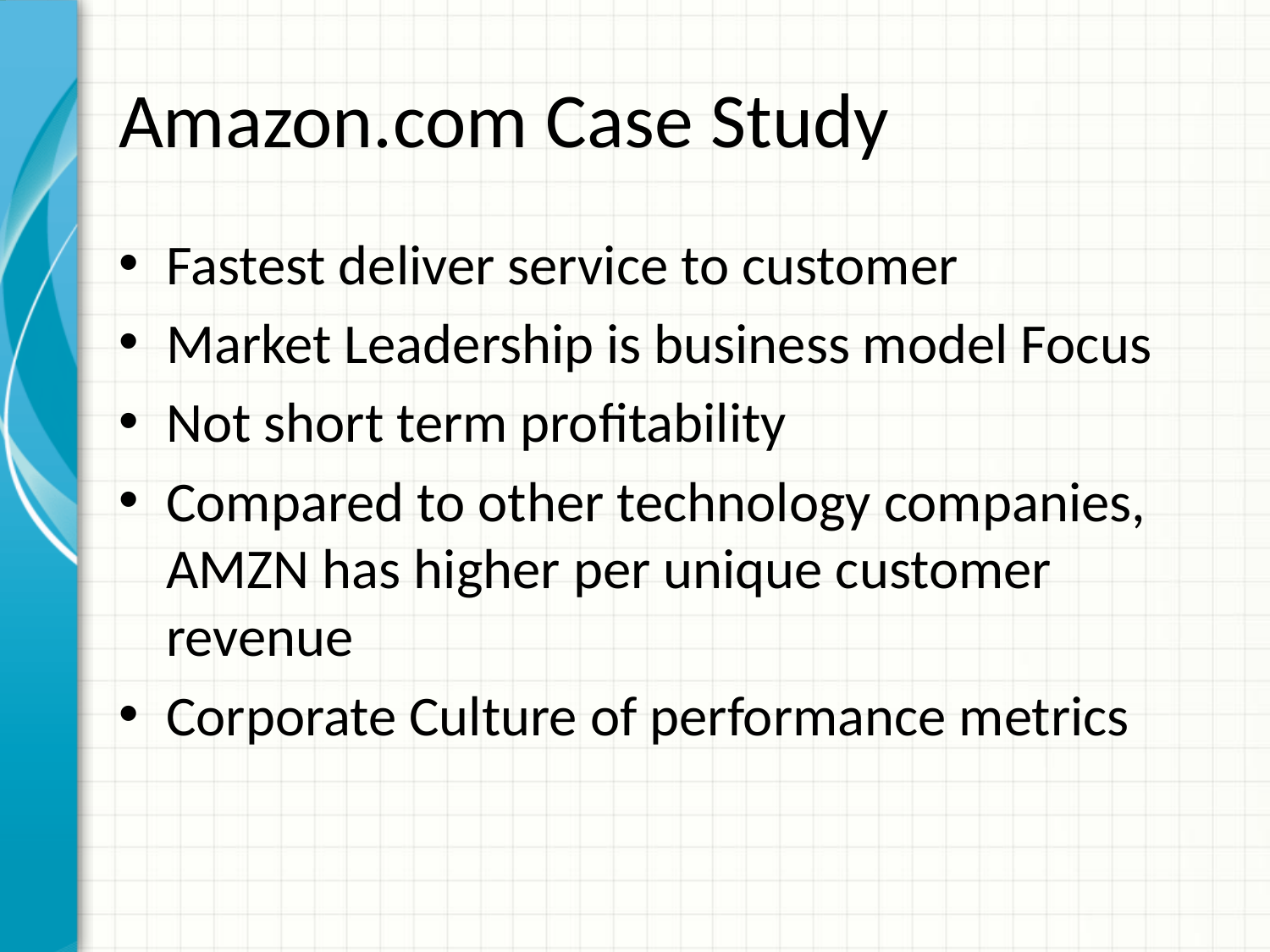

# Amazon.com Case Study
Fastest deliver service to customer
Market Leadership is business model Focus
Not short term profitability
Compared to other technology companies, AMZN has higher per unique customer revenue
Corporate Culture of performance metrics